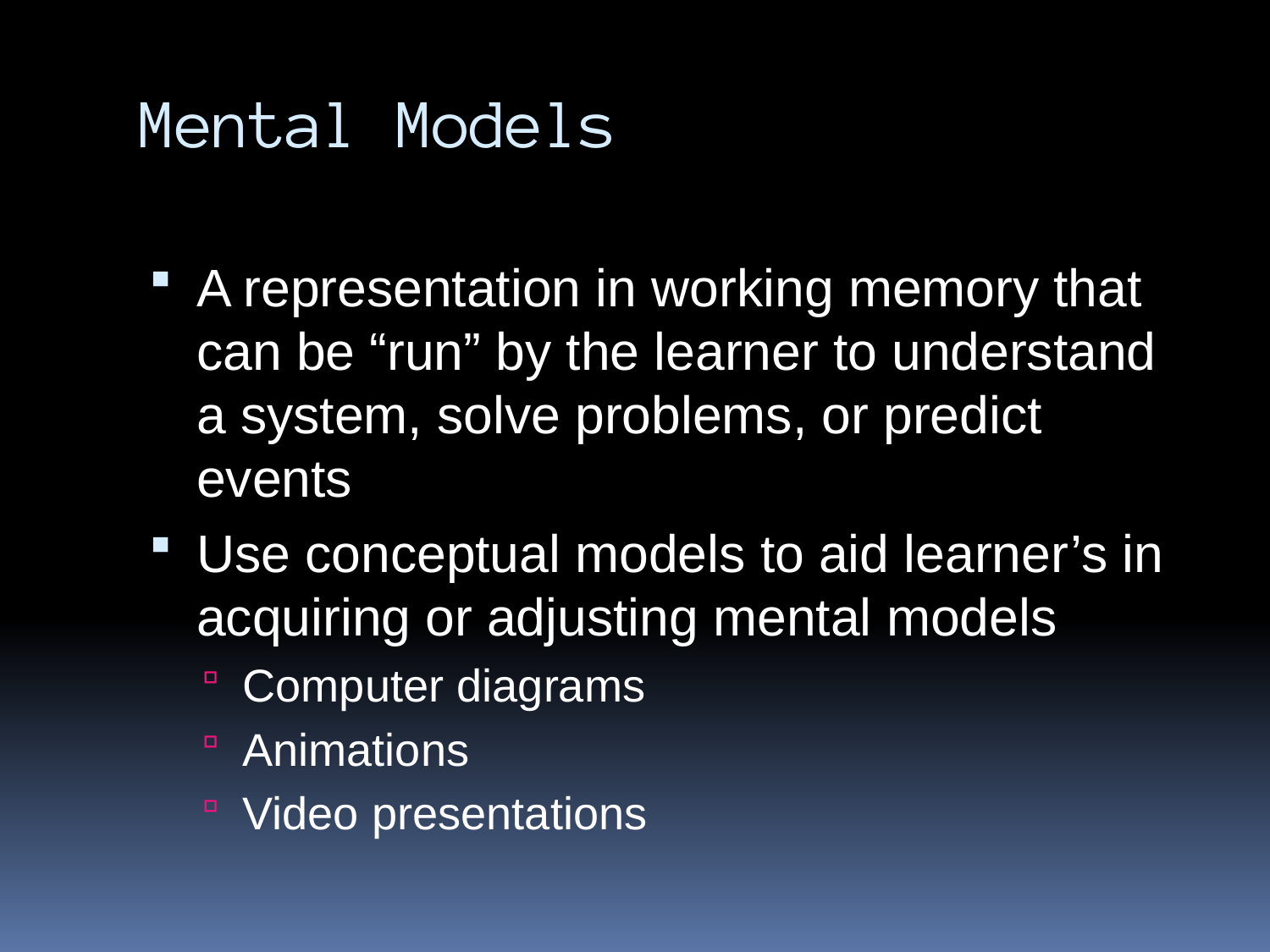

# Mental Models
A representation in working memory that can be “run” by the learner to understand a system, solve problems, or predict events
Use conceptual models to aid learner’s in acquiring or adjusting mental models
Computer diagrams
Animations
Video presentations